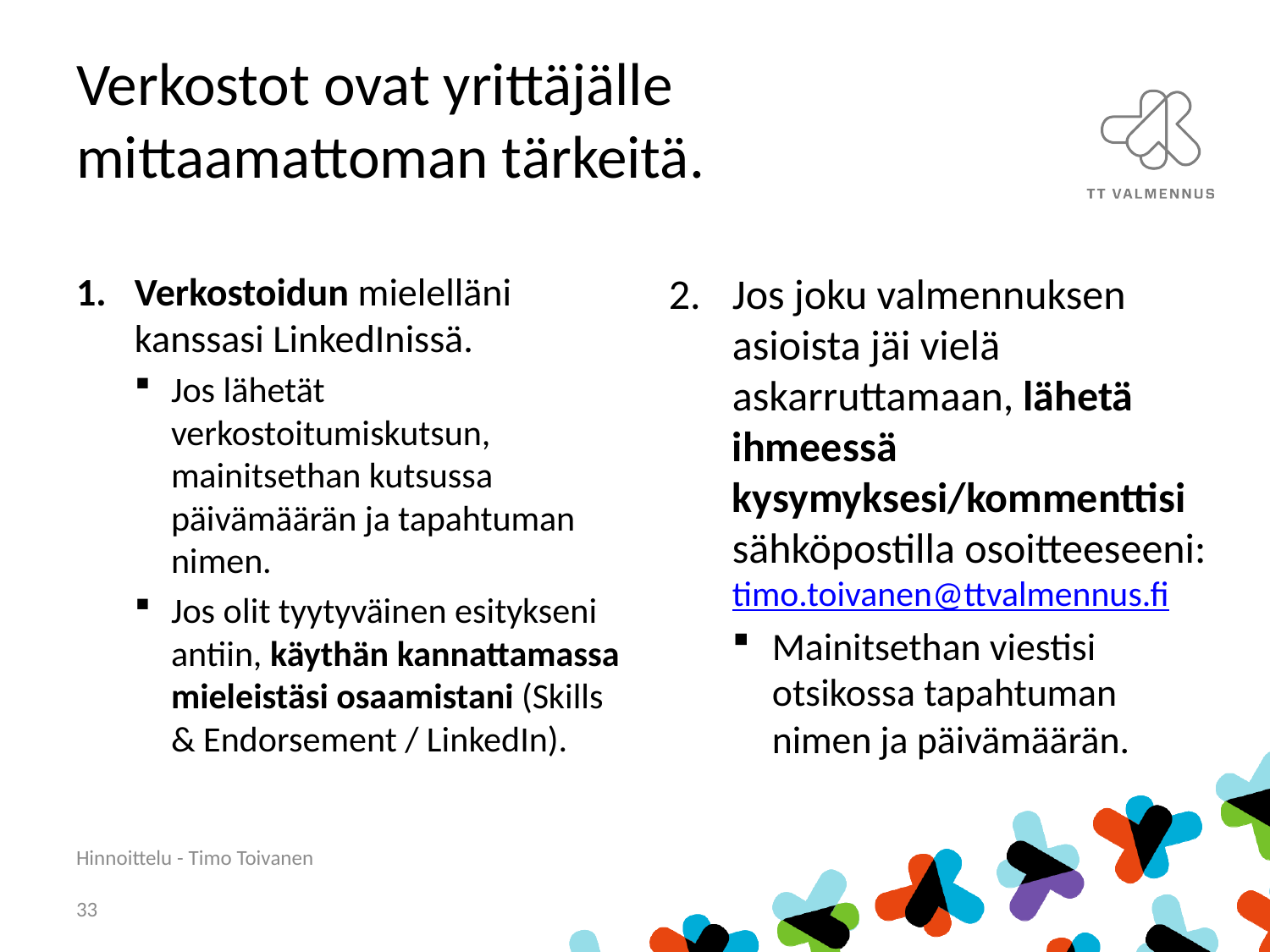

# Verkostot ovat yrittäjälle mittaamattoman tärkeitä.
Verkostoidun mielelläni kanssasi LinkedInissä.
Jos lähetät verkostoitumiskutsun, mainitsethan kutsussa päivämäärän ja tapahtuman nimen.
Jos olit tyytyväinen esitykseni antiin, käythän kannattamassa mieleistäsi osaamistani (Skills & Endorsement / LinkedIn).
Jos joku valmennuksen asioista jäi vielä askarruttamaan, lähetä ihmeessä kysymyksesi/kommenttisi sähköpostilla osoitteeseeni: timo.toivanen@ttvalmennus.fi
Mainitsethan viestisi otsikossa tapahtuman nimen ja päivämäärän.
Hinnoittelu - Timo Toivanen
33